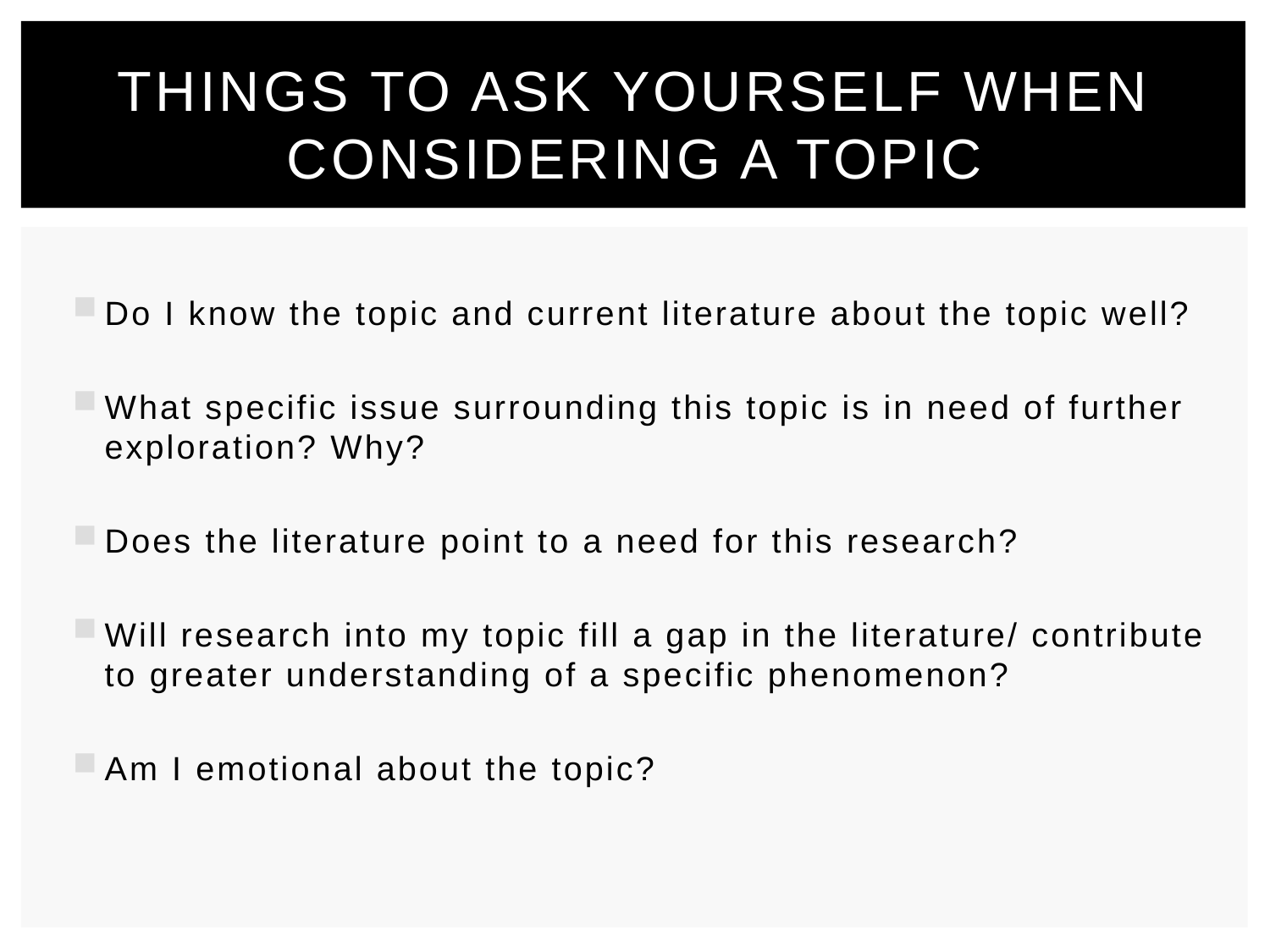

# Things to ask yourself when considering a topic

Do I know the topic and current literature about the topic well?

What specific issue surrounding this topic is in need of further exploration? Why?

Does the literature point to a need for this research?

Will research into my topic fill a gap in the literature/ contribute to greater understanding of a specific phenomenon?

Am I emotional about the topic?